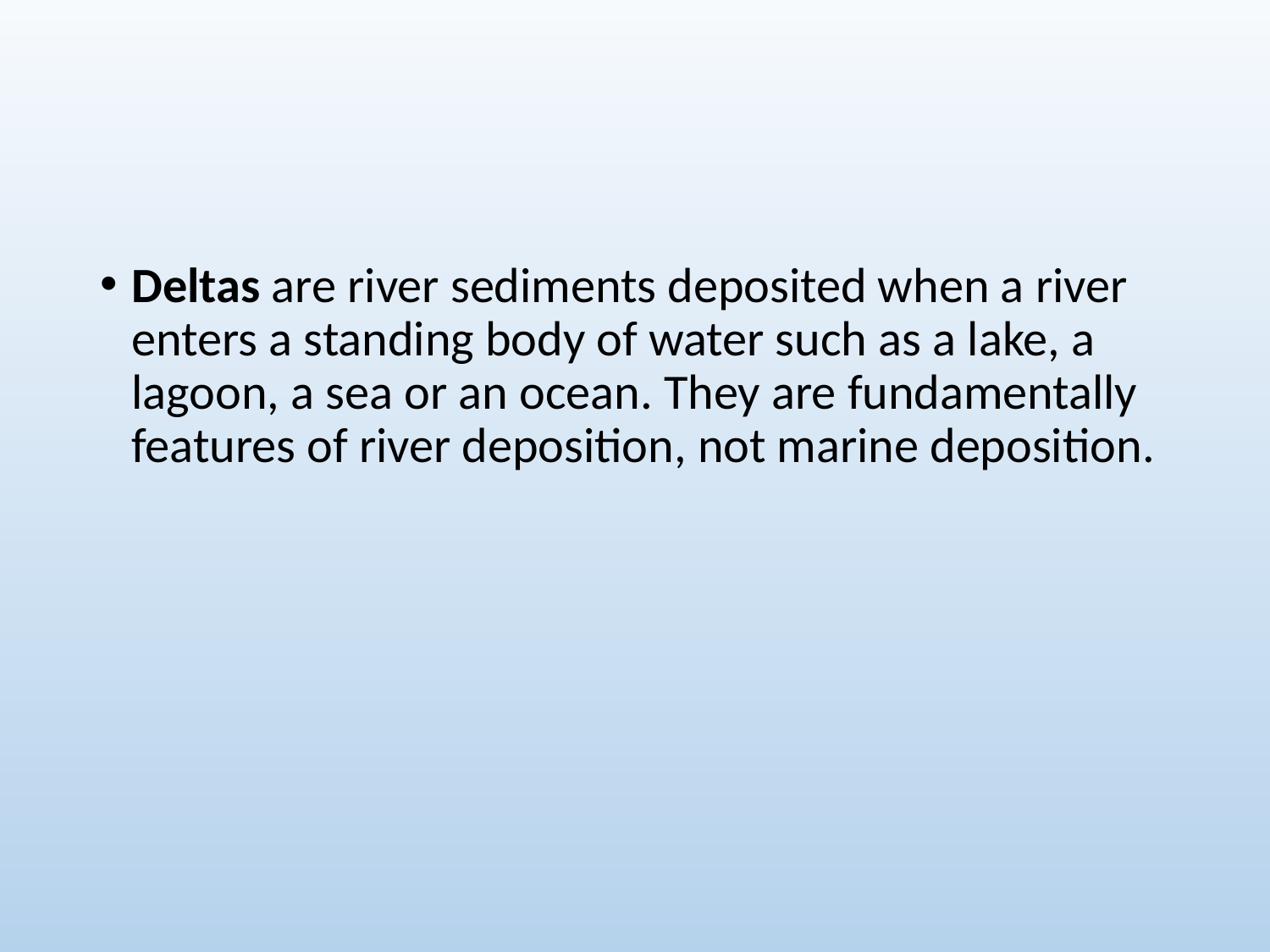

#
Deltas are river sediments deposited when a river enters a standing body of water such as a lake, a lagoon, a sea or an ocean. They are fundamentally features of river deposition, not marine deposition.